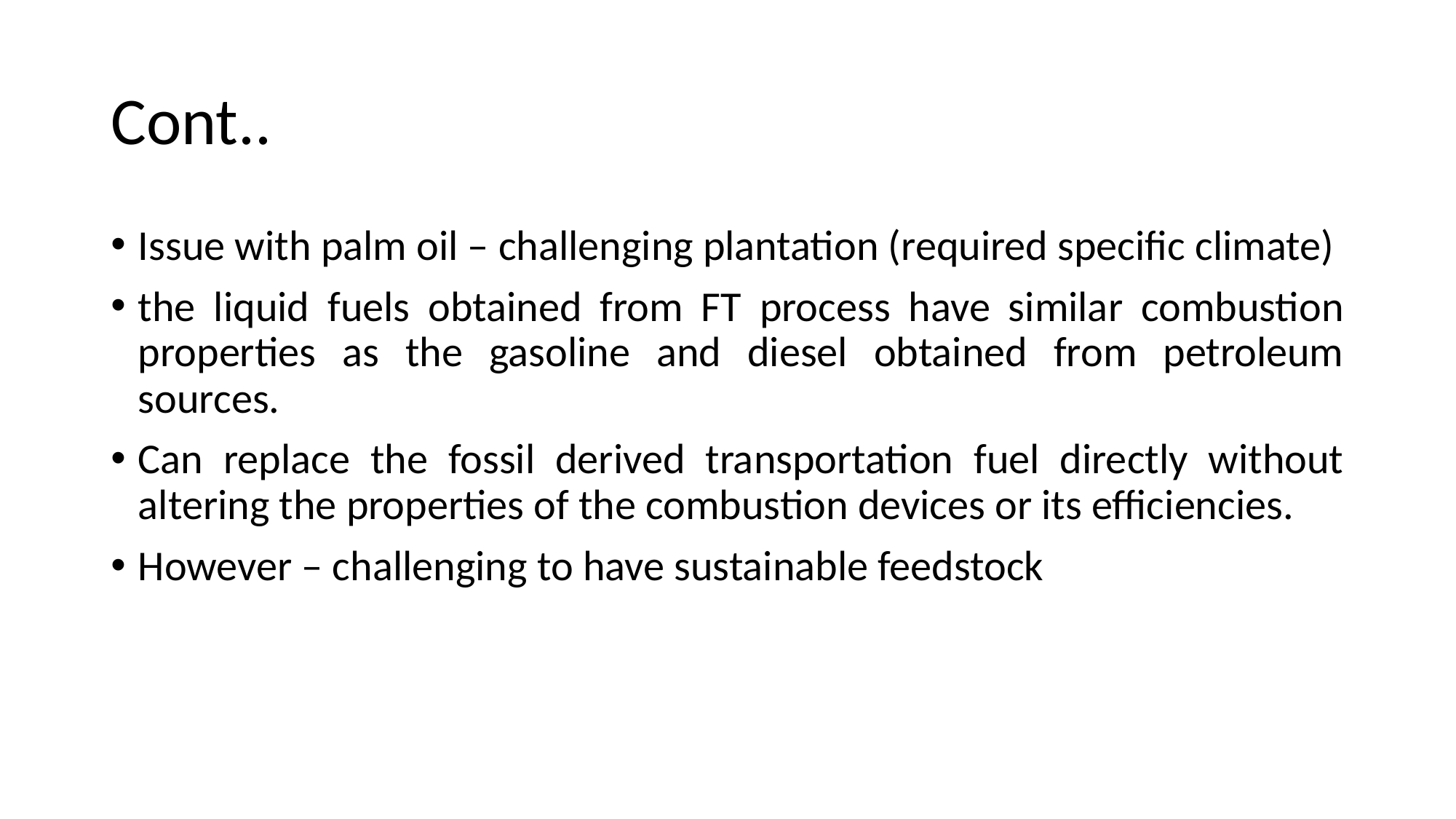

# Cont..
Issue with palm oil – challenging plantation (required specific climate)
the liquid fuels obtained from FT process have similar combustion properties as the gasoline and diesel obtained from petroleum sources.
Can replace the fossil derived transportation fuel directly without
altering the properties of the combustion devices or its efficiencies.
However – challenging to have sustainable feedstock